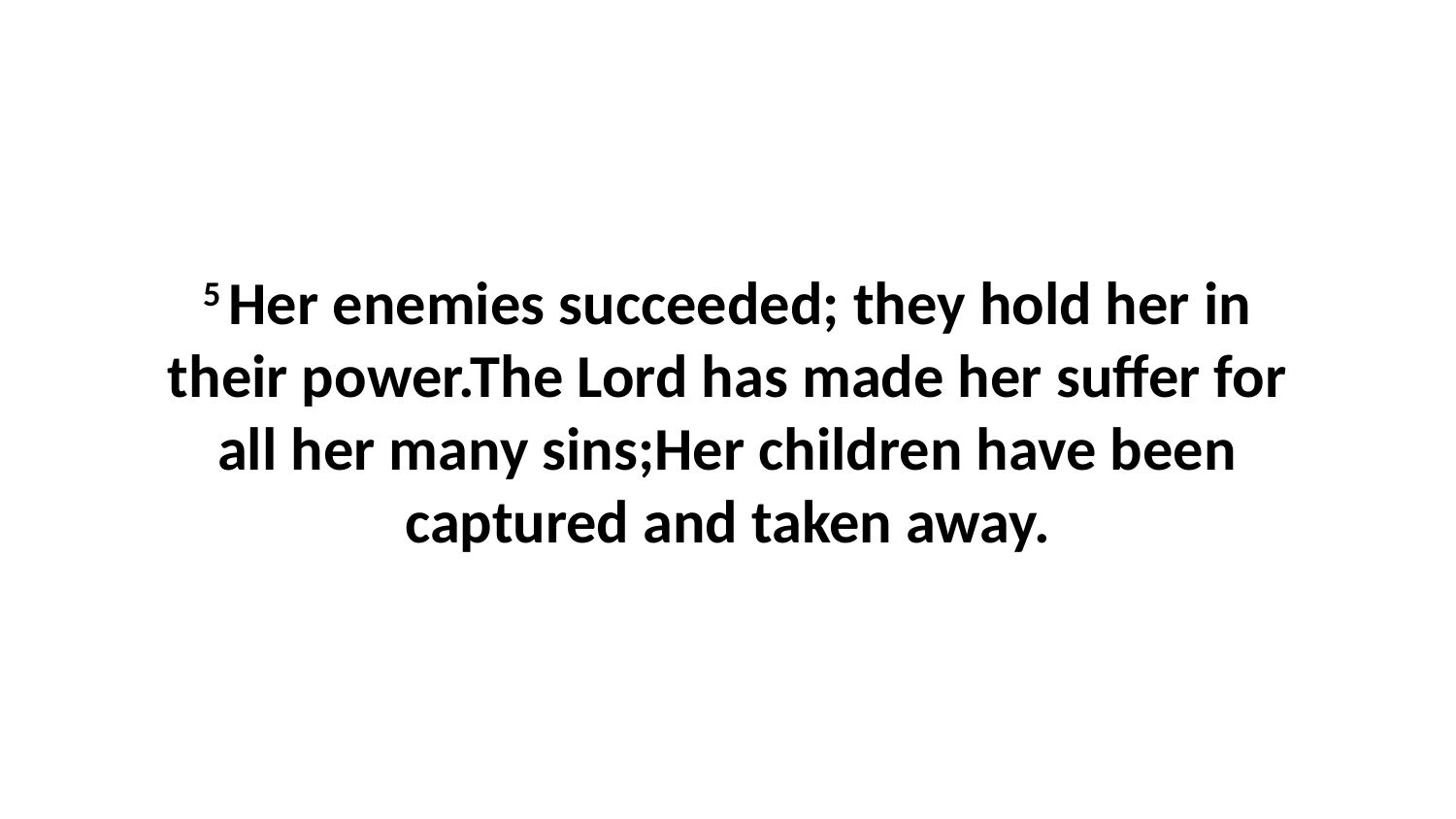

5 Her enemies succeeded; they hold her in their power.The Lord has made her suffer for all her many sins;Her children have been captured and taken away.